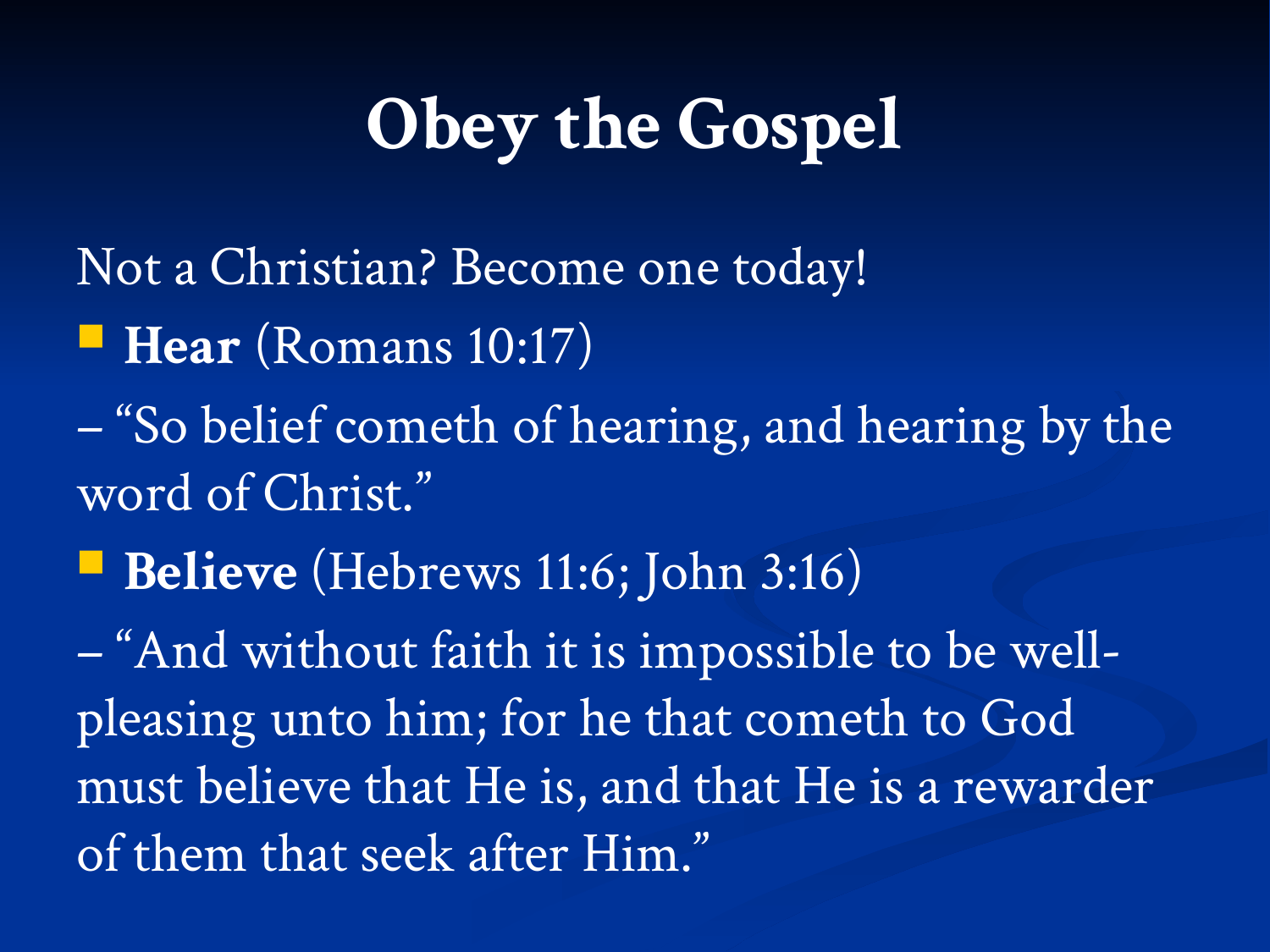

# Obey the Gospel
Not a Christian? Become one today!
Hear (Romans 10:17)
– “So belief cometh of hearing, and hearing by the word of Christ.”
Believe (Hebrews 11:6; John 3:16)
– “And without faith it is impossible to be well-pleasing unto him; for he that cometh to God must believe that He is, and that He is a rewarder of them that seek after Him.”